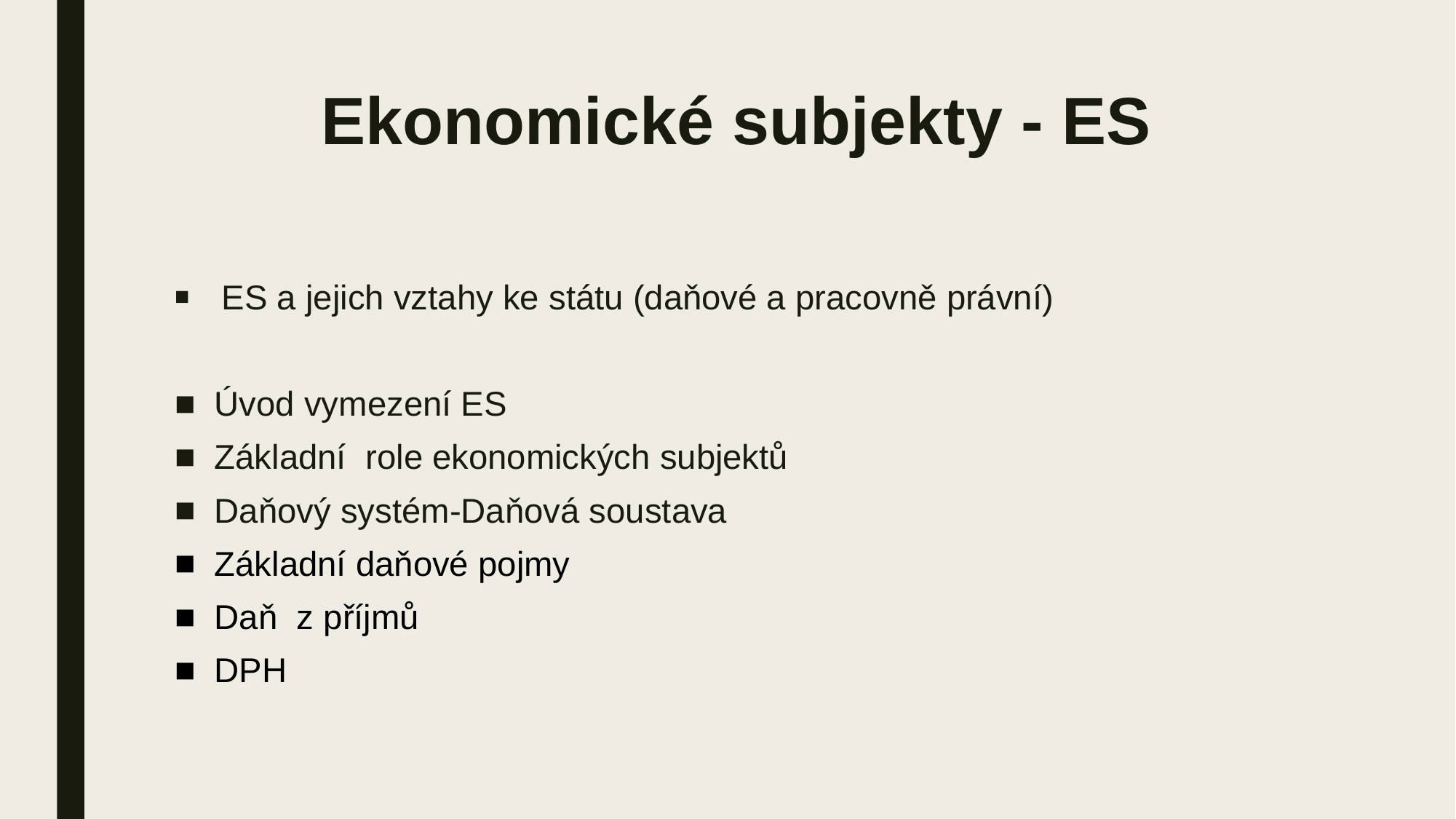

# Ekonomické subjekty - ES
 ES a jejich vztahy ke státu (daňové a pracovně právní)

Úvod vymezení ES
Základní  role ekonomických subjektů
Daňový systém-Daňová soustava
Základní daňové pojmy
Daň  z příjmů
DPH